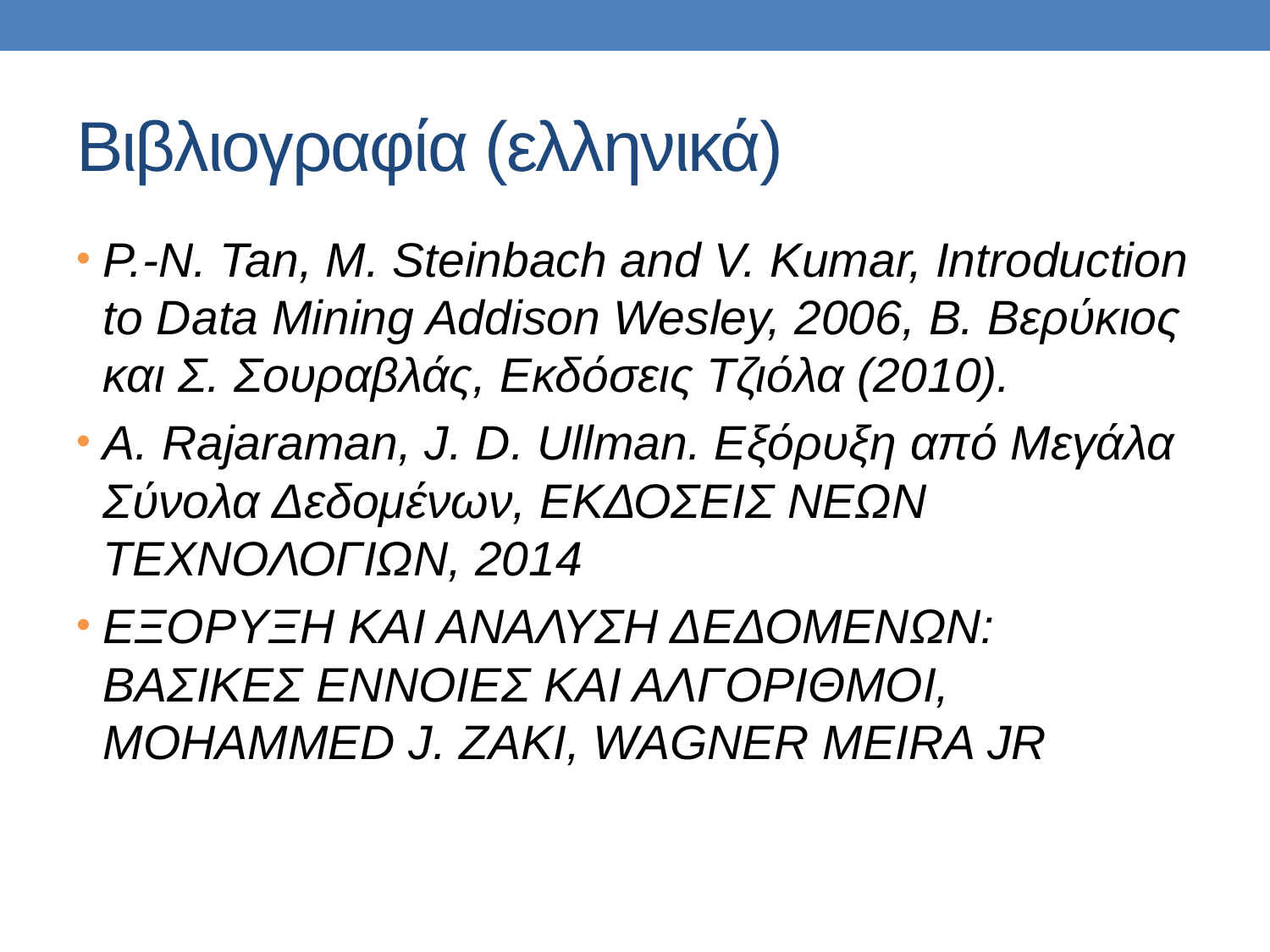

# Βιβλιογραφία (ελληνικά)
P.-N. Tan, M. Steinbach and V. Kumar, Introduction to Data Mining Addison Wesley, 2006, Β. Βερύκιος και Σ. Σουραβλάς, Εκδόσεις Τζιόλα (2010).
A. Rajaraman, J. D. Ullman. Εξόρυξη από Μεγάλα Σύνολα Δεδομένων, ΕΚΔΟΣΕΙΣ ΝΕΩΝ ΤΕΧΝΟΛΟΓΙΩΝ, 2014
ΕΞΟΡΥΞΗ ΚΑΙ ΑΝΑΛΥΣΗ ΔΕΔΟΜΕΝΩΝ: ΒΑΣΙΚΕΣ ΕΝΝΟΙΕΣ ΚΑΙ ΑΛΓΟΡΙΘΜΟΙ, MOHAMMED J. ZAKI, WAGNER MEIRA JR